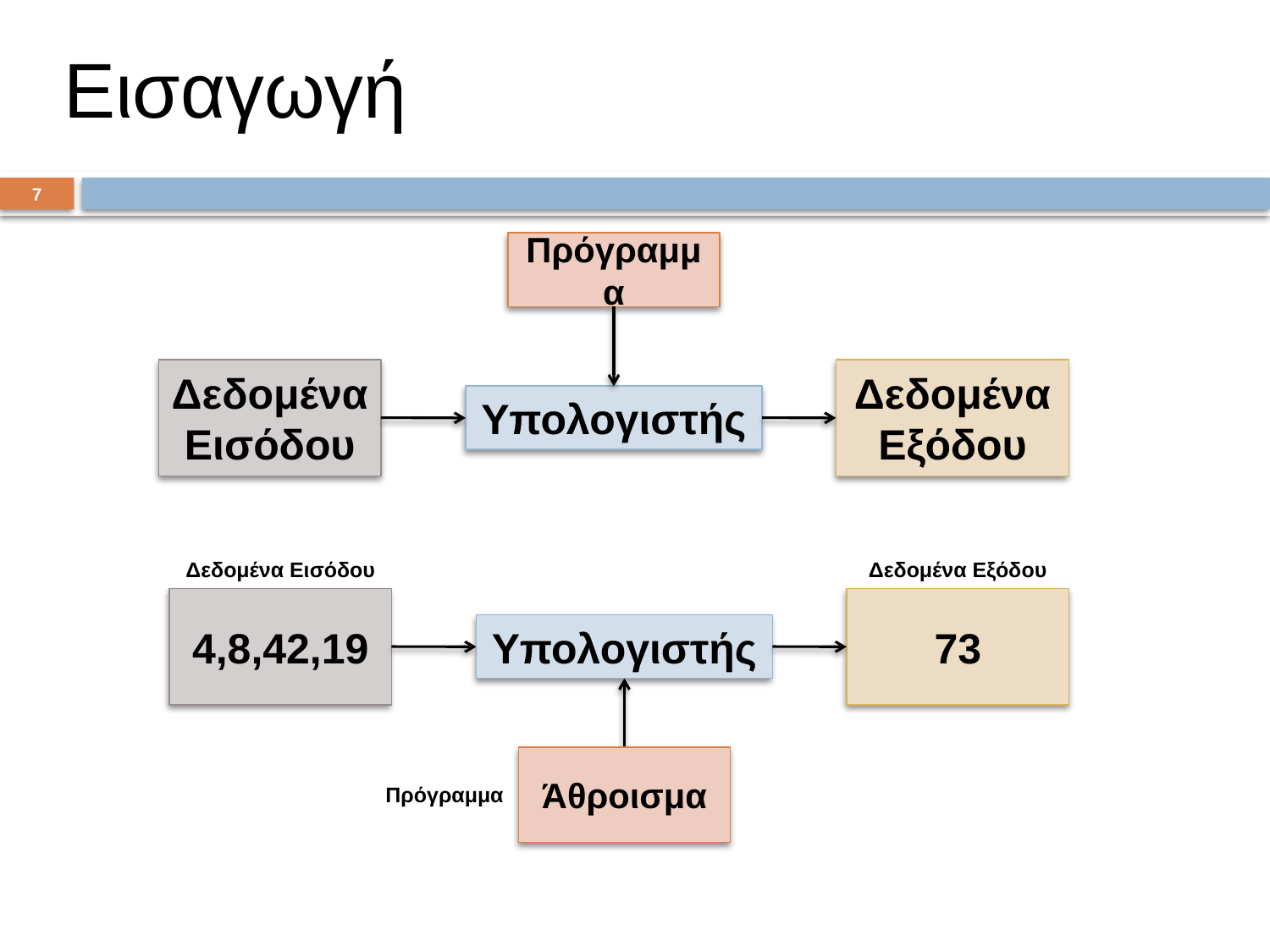

Εισαγωγή
7
Πρόγραμμα
Δεδομένα Εισόδου
Δεδομένα Εξόδου
Υπολογιστής
Δεδομένα Εισόδου
Δεδομένα Εξόδου
4,8,42,19
73
Υπολογιστής
Άθροισμα
Πρόγραμμα